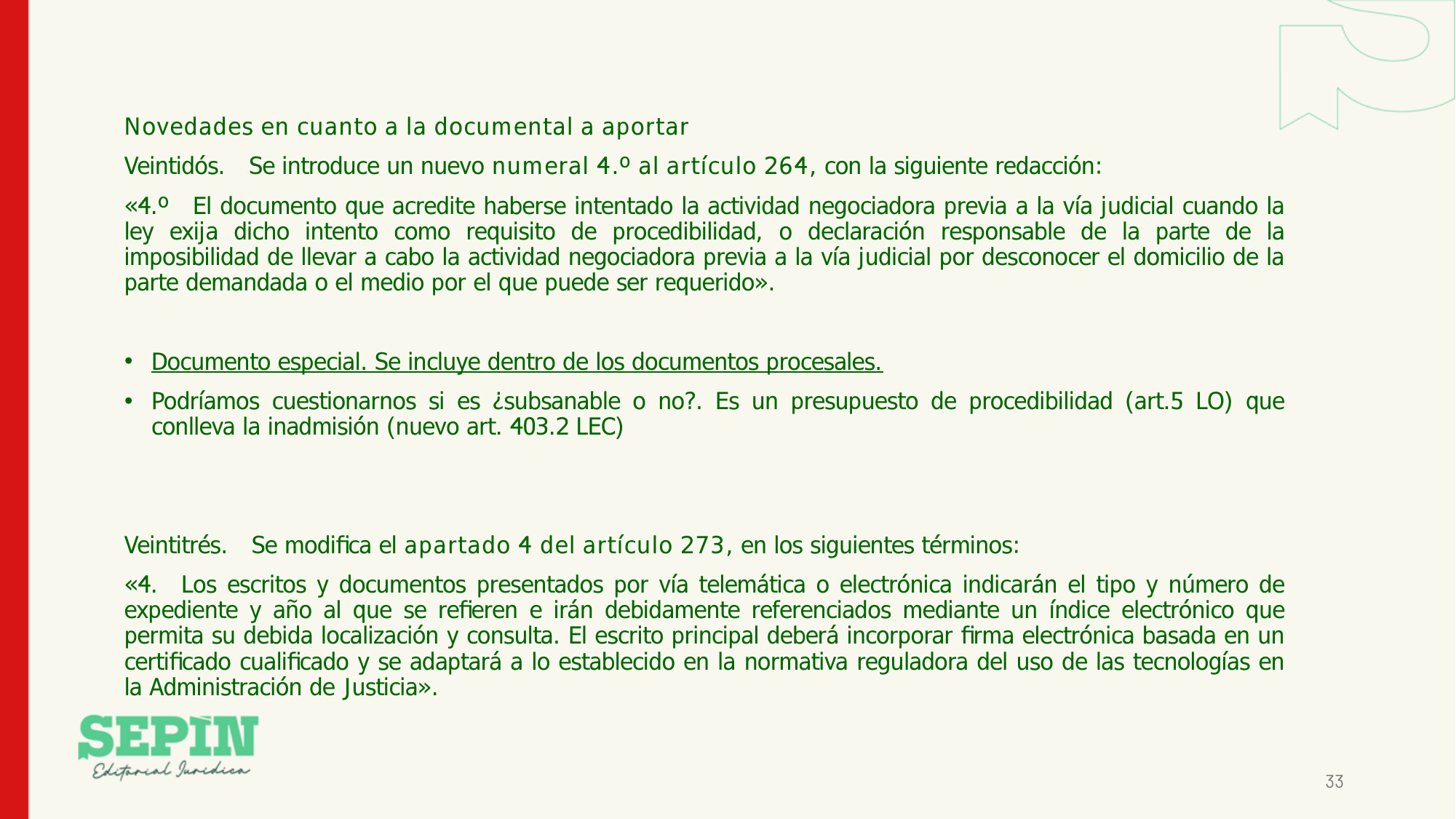

Novedades en cuanto a la documental a aportar
Veintidós. Se introduce un nuevo numeral 4.º al artículo 264, con la siguiente redacción:
«4.º El documento que acredite haberse intentado la actividad negociadora previa a la vía judicial cuando la ley exija dicho intento como requisito de procedibilidad, o declaración responsable de la parte de la imposibilidad de llevar a cabo la actividad negociadora previa a la vía judicial por desconocer el domicilio de la parte demandada o el medio por el que puede ser requerido».

Documento especial. Se incluye dentro de los documentos procesales.
Podríamos cuestionarnos si es ¿subsanable o no?. Es un presupuesto de procedibilidad (art.5 LO) que conlleva la inadmisión (nuevo art. 403.2 LEC)

Veintitrés. Se modifica el apartado 4 del artículo 273, en los siguientes términos:
«4. Los escritos y documentos presentados por vía telemática o electrónica indicarán el tipo y número de expediente y año al que se refieren e irán debidamente referenciados mediante un índice electrónico que permita su debida localización y consulta. El escrito principal deberá incorporar firma electrónica basada en un certificado cualificado y se adaptará a lo establecido en la normativa reguladora del uso de las tecnologías en la Administración de Justicia».

33